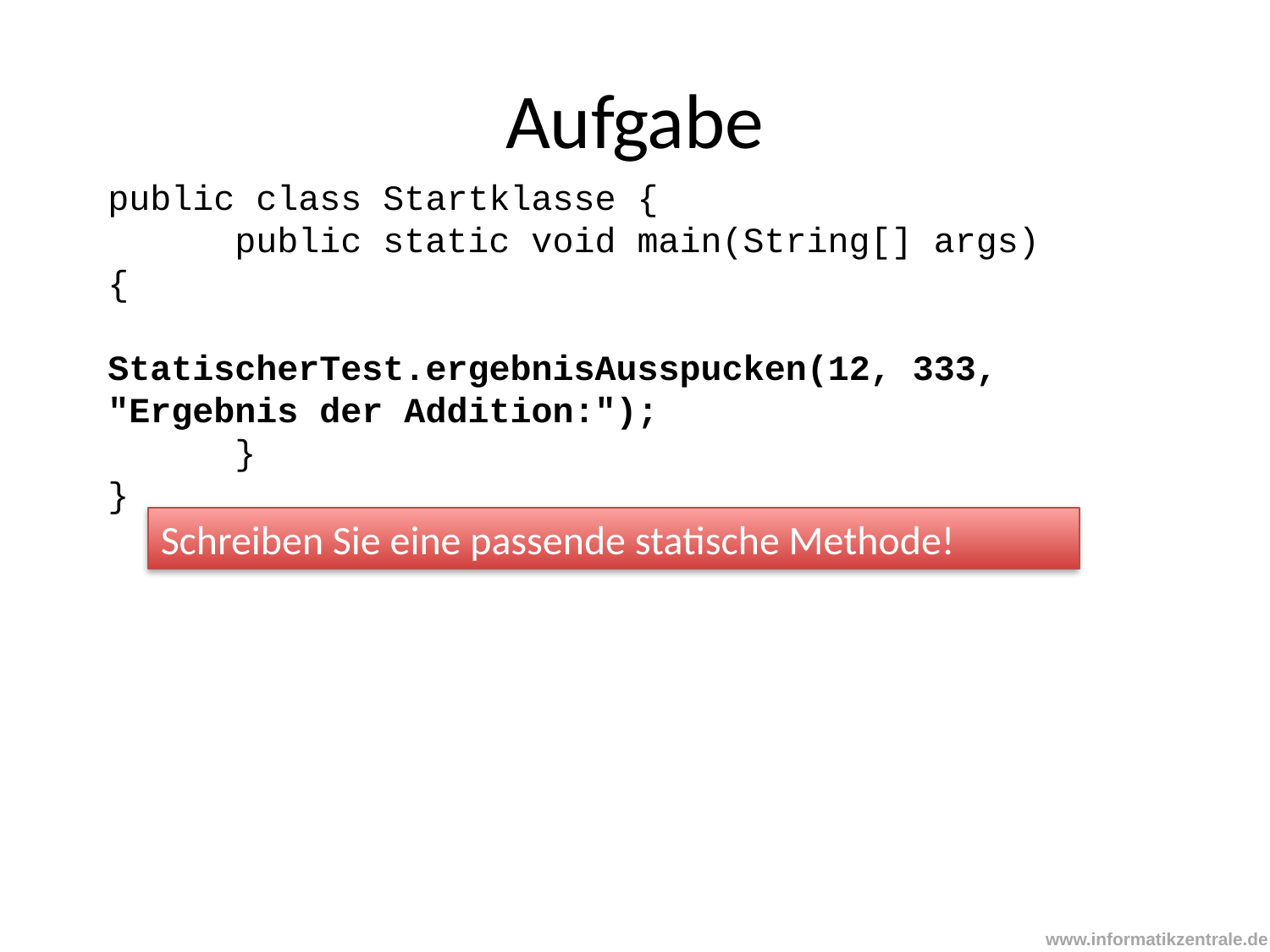

# Aufgabe
public class Startklasse {
	public static void main(String[] args) {
		StatischerTest.ergebnisAusspucken(12, 333, "Ergebnis der Addition:");
	}
}
Schreiben Sie eine passende statische Methode!